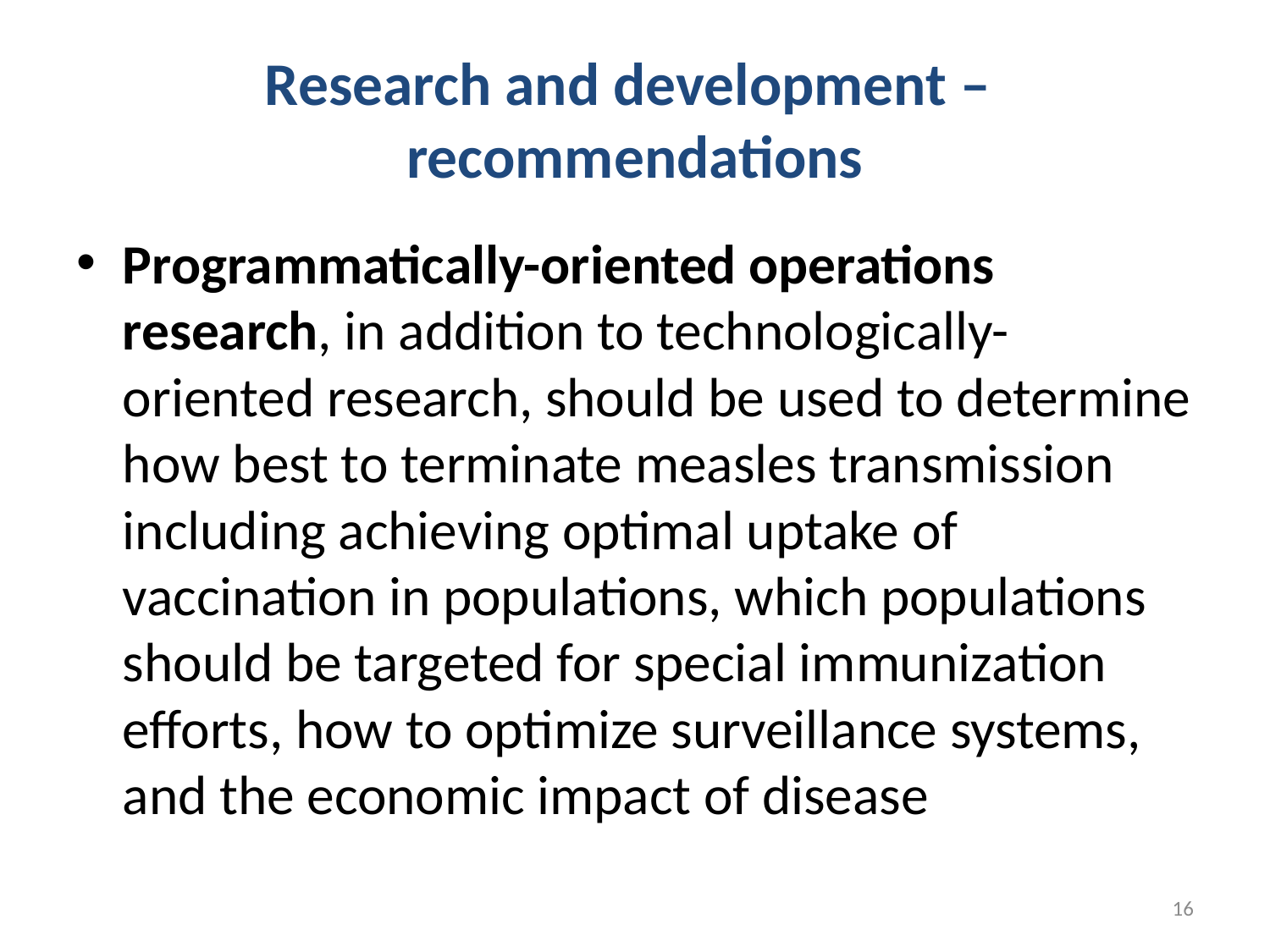

# Research and development –  recommendations
Programmatically-oriented operations research, in addition to technologically-oriented research, should be used to determine how best to terminate measles transmission including achieving optimal uptake of vaccination in populations, which populations should be targeted for special immunization efforts, how to optimize surveillance systems, and the economic impact of disease
16